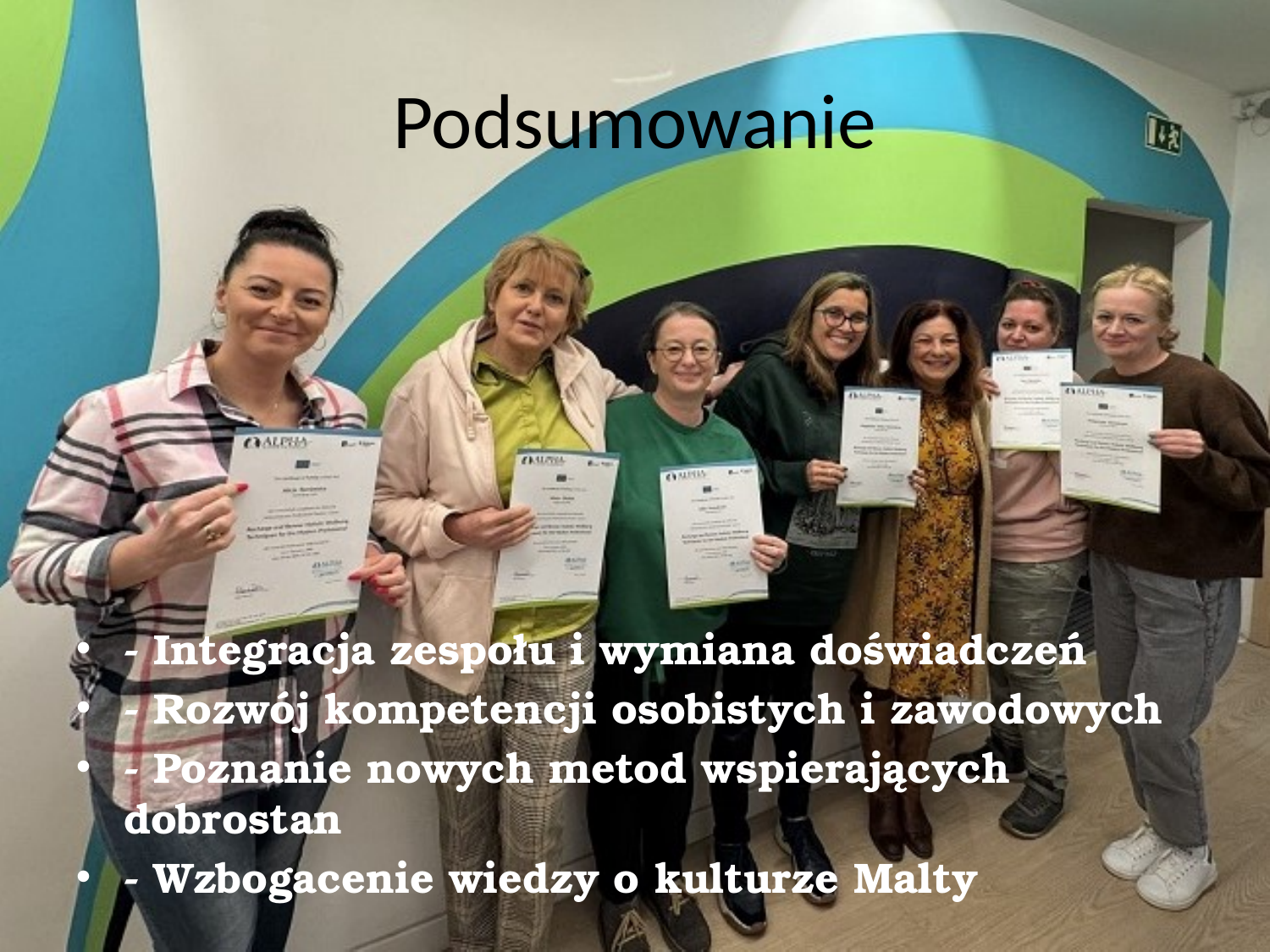

Podsumowanie
- Integracja zespołu i wymiana doświadczeń
- Rozwój kompetencji osobistych i zawodowych
- Poznanie nowych metod wspierających dobrostan
- Wzbogacenie wiedzy o kulturze Malty